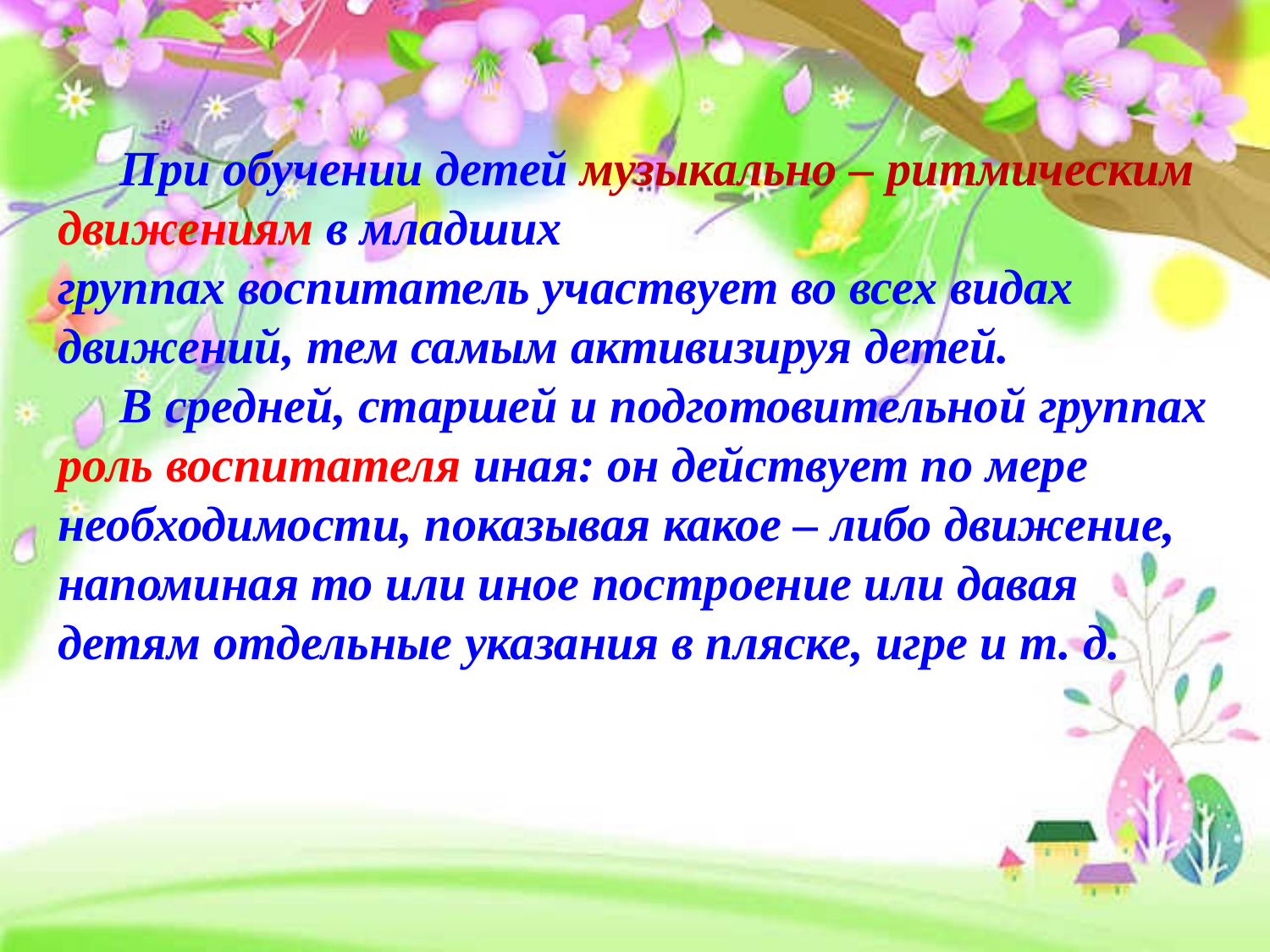

При обучении детей музыкально – ритмическим движениям в младших группах воспитатель участвует во всех видах движений, тем самым активизируя детей.
В средней, старшей и подготовительной группах роль воспитателя иная: он действует по мере необходимости, показывая какое – либо движение, напоминая то или иное построение или давая детям отдельные указания в пляске, игре и т. д.